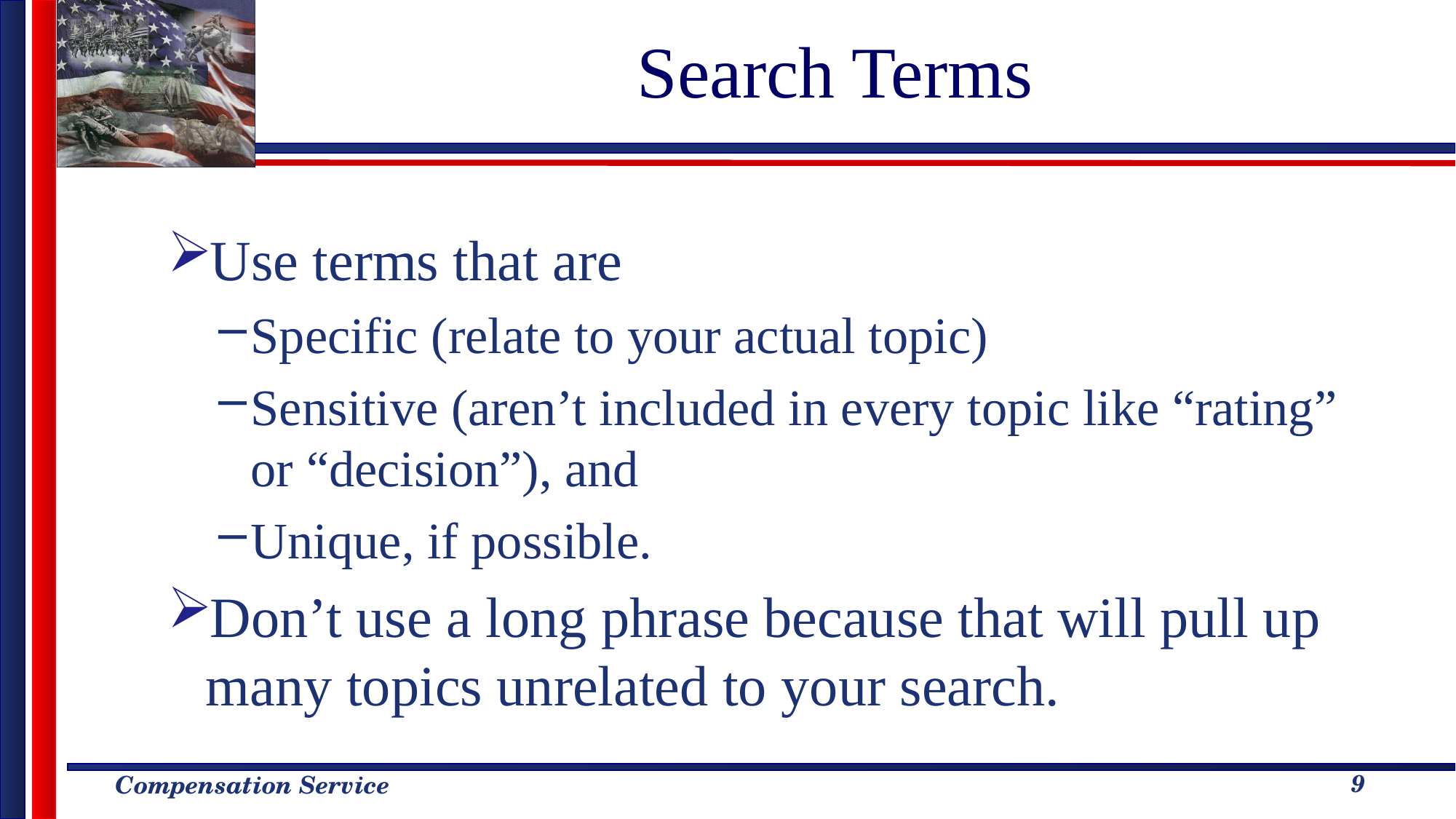

# Search Terms
Use terms that are
Specific (relate to your actual topic)
Sensitive (aren’t included in every topic like “rating” or “decision”), and
Unique, if possible.
Don’t use a long phrase because that will pull up many topics unrelated to your search.

9